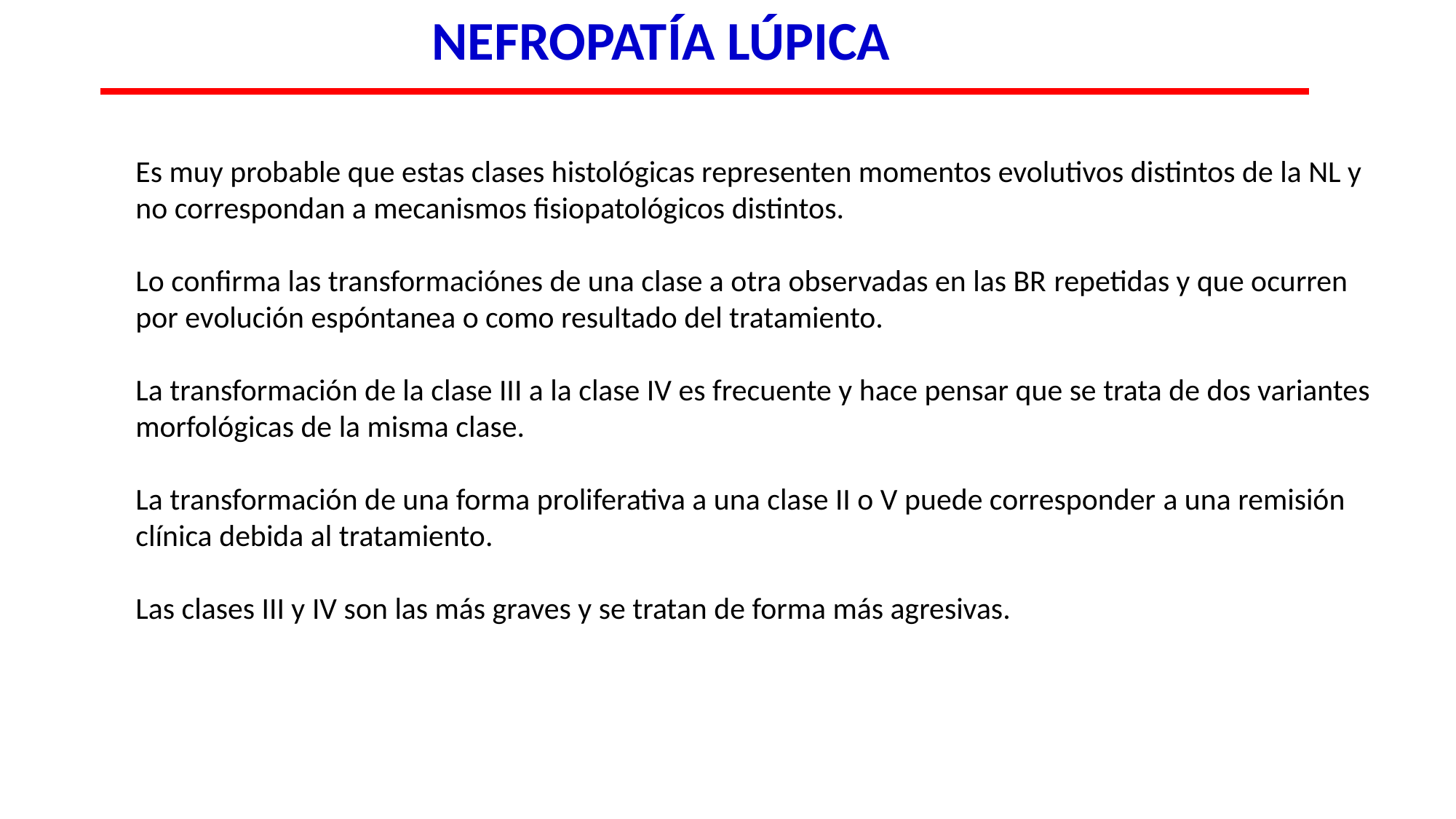

NEFROPATÍA LÚPICA
Es muy probable que estas clases histológicas representen momentos evolutivos distintos de la NL y no correspondan a mecanismos fisiopatológicos distintos.

Lo confirma las transformaciónes de una clase a otra observadas en las BR repetidas y que ocurren por evolución espóntanea o como resultado del tratamiento.

La transformación de la clase III a la clase IV es frecuente y hace pensar que se trata de dos variantes morfológicas de la misma clase.

La transformación de una forma proliferativa a una clase II o V puede corresponder a una remisión clínica debida al tratamiento.

Las clases III y IV son las más graves y se tratan de forma más agresivas.